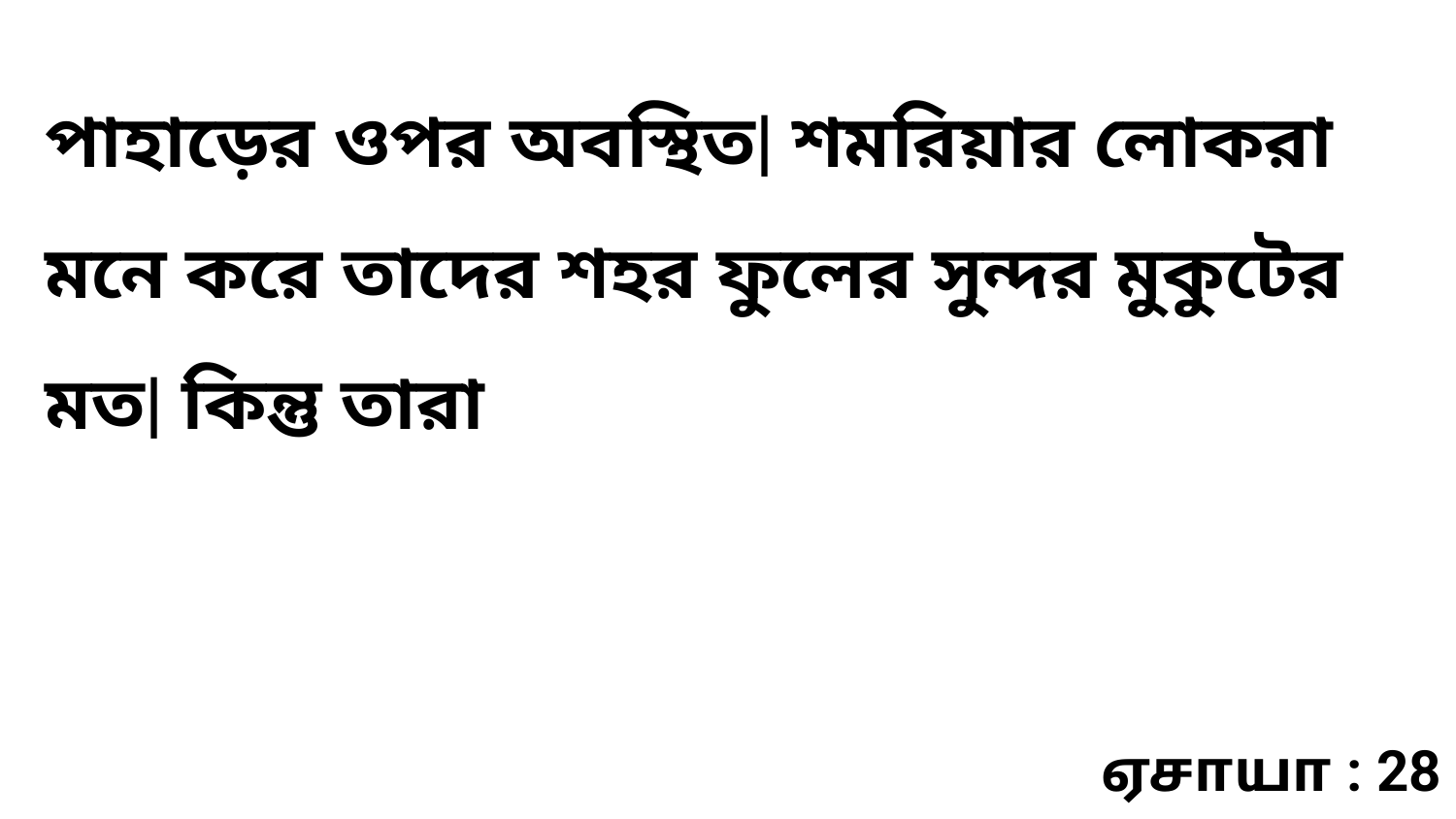

পাহাড়ের ওপর অবস্থিত| শমরিয়ার লোকরা মনে করে তাদের শহর ফুলের সুন্দর মুকুটের মত| কিন্তু তারা
ஏசாயா : 28